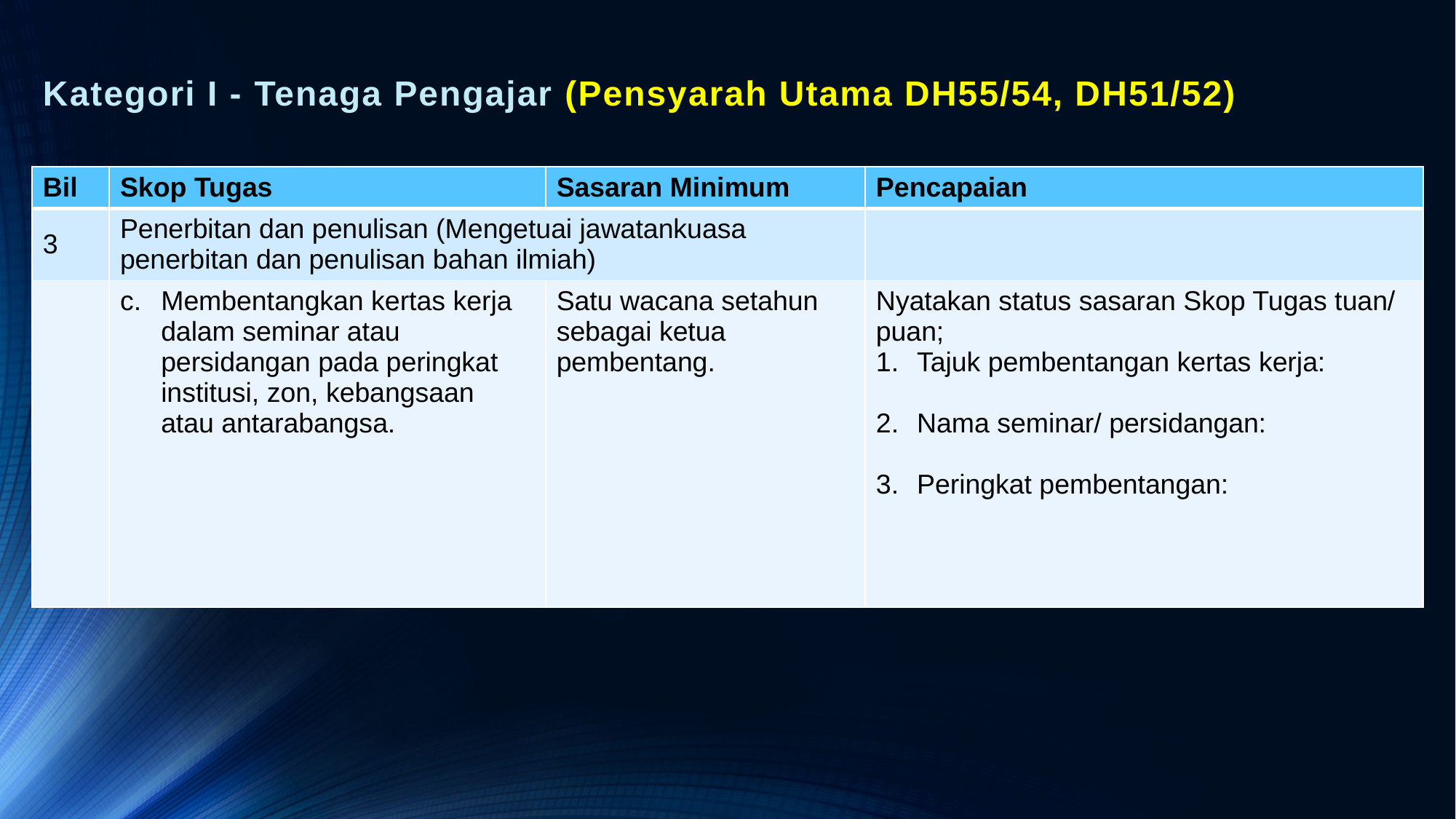

# Kategori I - Tenaga Pengajar (Pensyarah Utama DH55/54, DH51/52)
| Bil | Skop Tugas | Sasaran Minimum | Pencapaian |
| --- | --- | --- | --- |
| 3 | Penerbitan dan penulisan (Mengetuai jawatankuasa penerbitan dan penulisan bahan ilmiah) |  |  |
|  | Membentangkan kertas kerja dalam seminar atau persidangan pada peringkat institusi, zon, kebangsaan atau antarabangsa. | Satu wacana setahun sebagai ketua pembentang. | Nyatakan status sasaran Skop Tugas tuan/ puan; Tajuk pembentangan kertas kerja: Nama seminar/ persidangan: Peringkat pembentangan: |